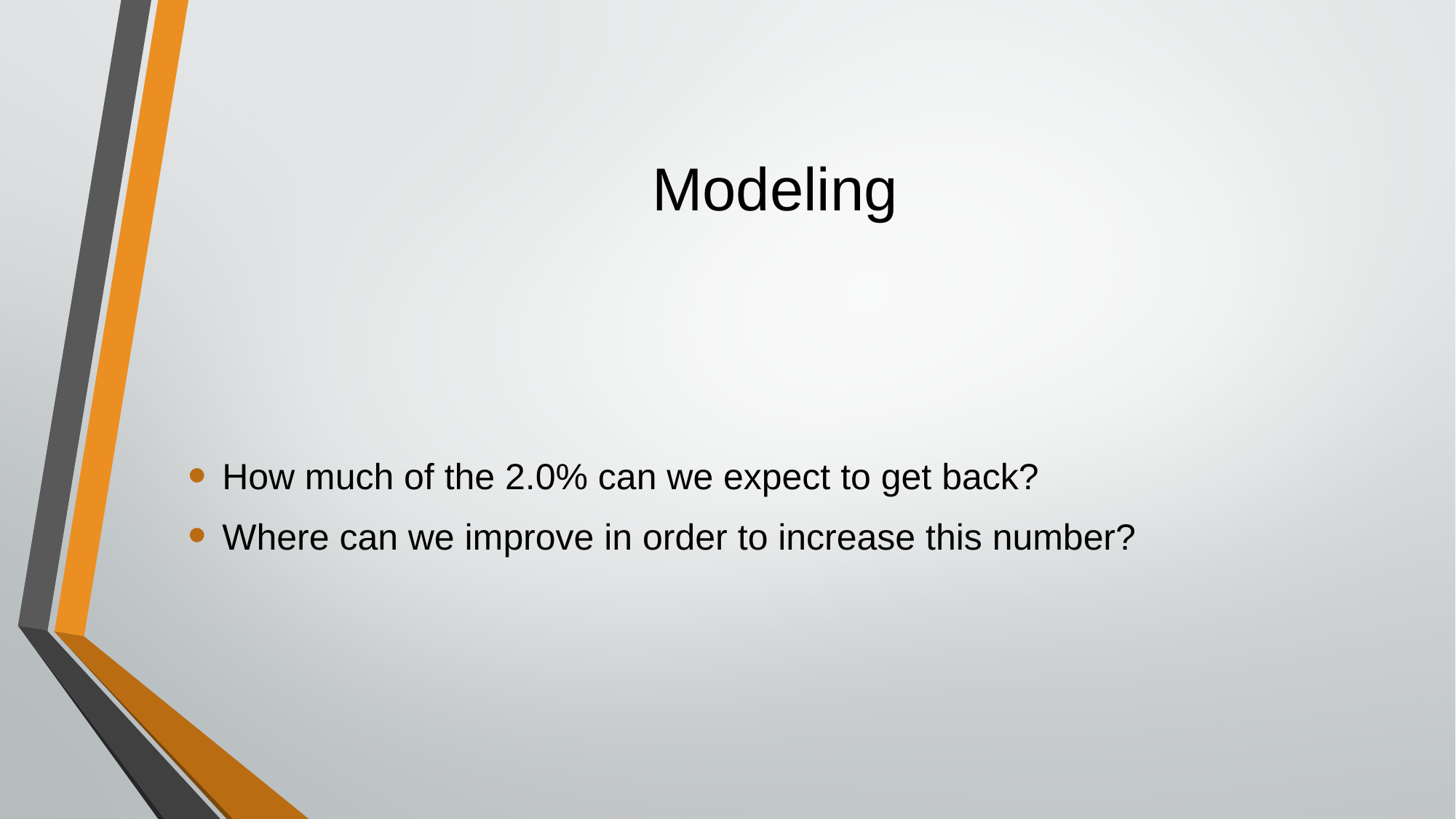

# Modeling
How much of the 2.0% can we expect to get back?
Where can we improve in order to increase this number?